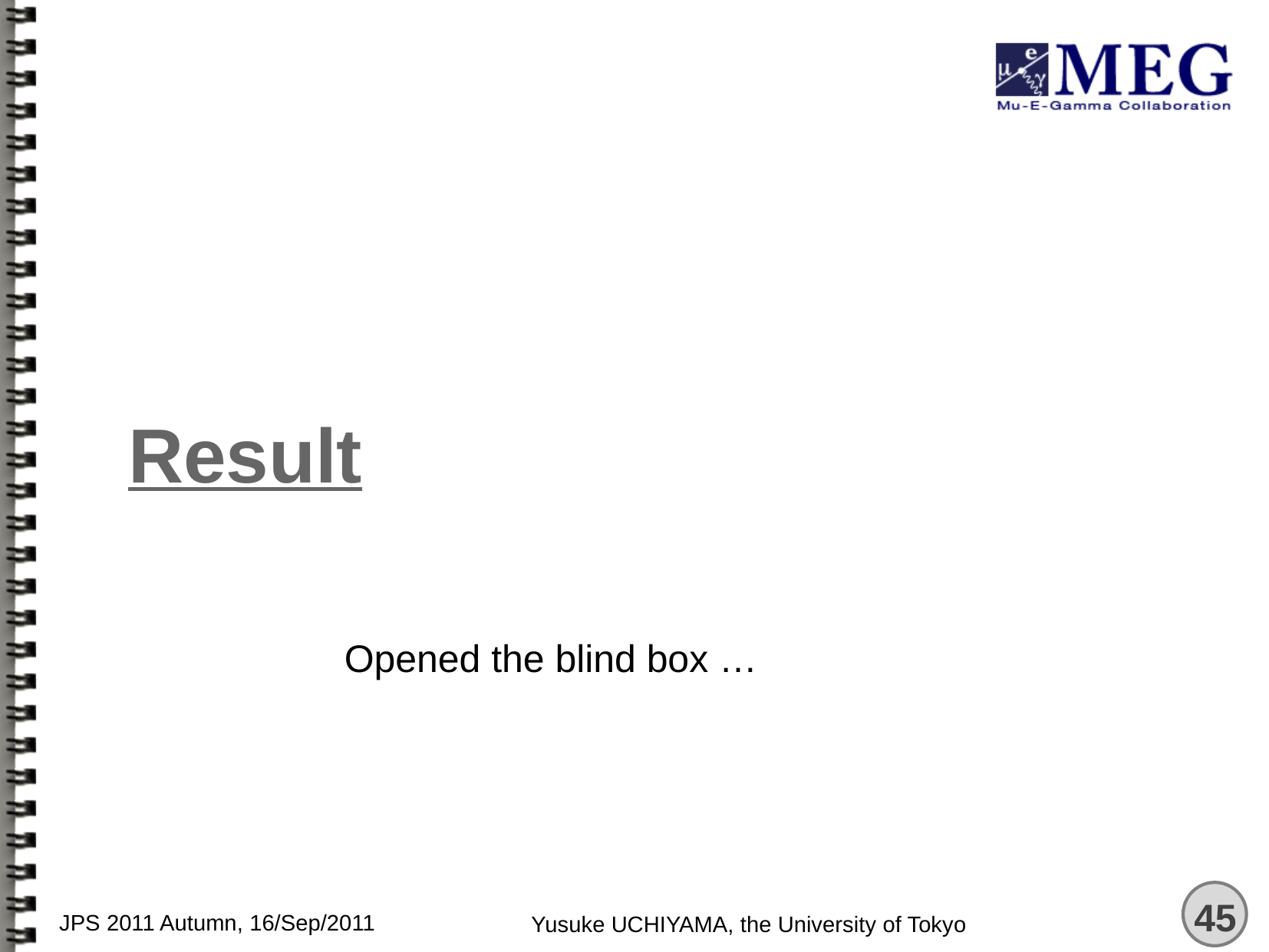

# Result
Opened the blind box …
45
JPS 2011 Autumn, 16/Sep/2011
Yusuke UCHIYAMA, the University of Tokyo